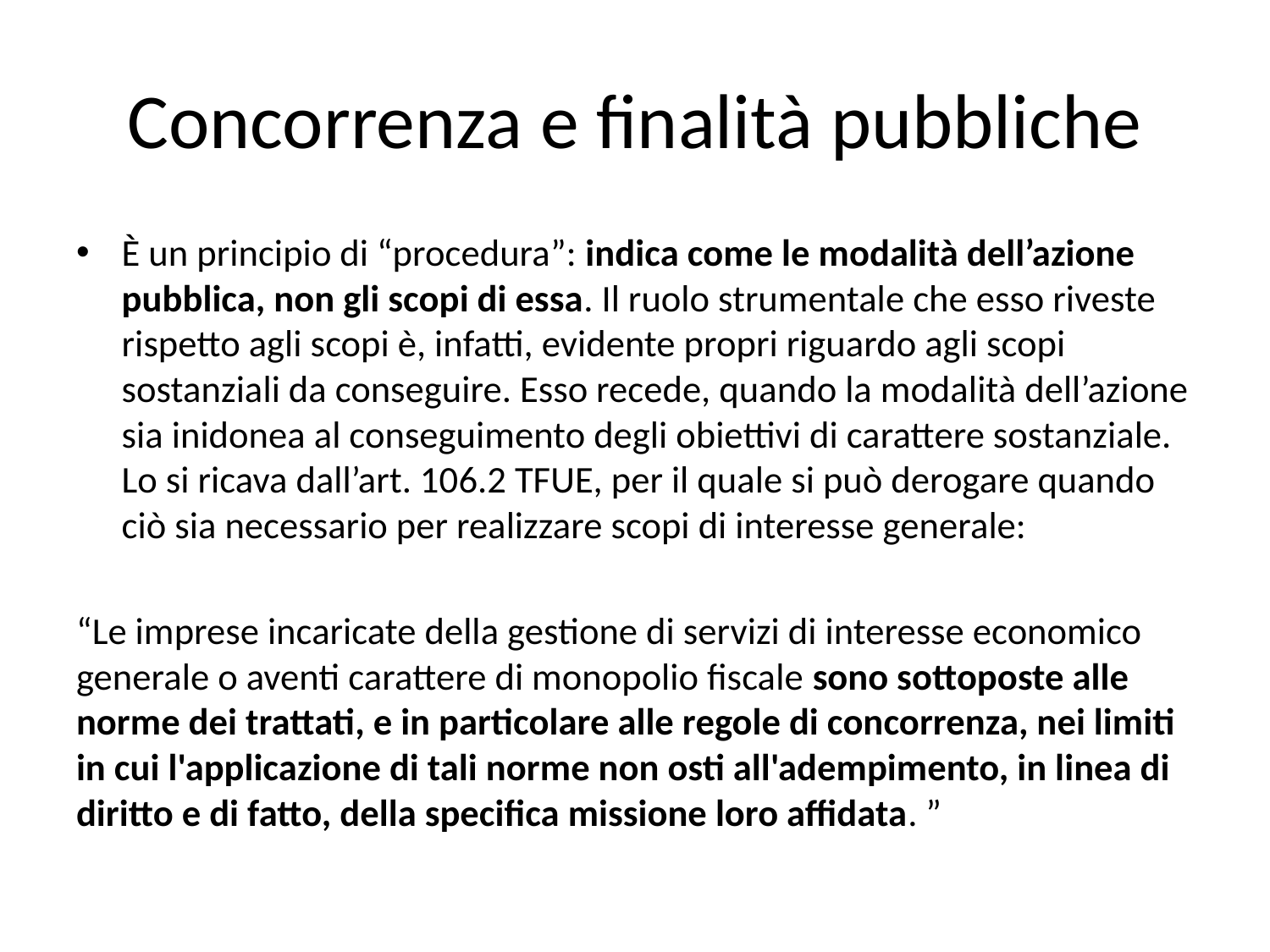

# Concorrenza e finalità pubbliche
È un principio di “procedura”: indica come le modalità dell’azione pubblica, non gli scopi di essa. Il ruolo strumentale che esso riveste rispetto agli scopi è, infatti, evidente propri riguardo agli scopi sostanziali da conseguire. Esso recede, quando la modalità dell’azione sia inidonea al conseguimento degli obiettivi di carattere sostanziale. Lo si ricava dall’art. 106.2 TFUE, per il quale si può derogare quando ciò sia necessario per realizzare scopi di interesse generale:

“Le imprese incaricate della gestione di servizi di interesse economico generale o aventi carattere di monopolio fiscale sono sottoposte alle norme dei trattati, e in particolare alle regole di concorrenza, nei limiti in cui l'applicazione di tali norme non osti all'adempimento, in linea di diritto e di fatto, della specifica missione loro affidata. ”